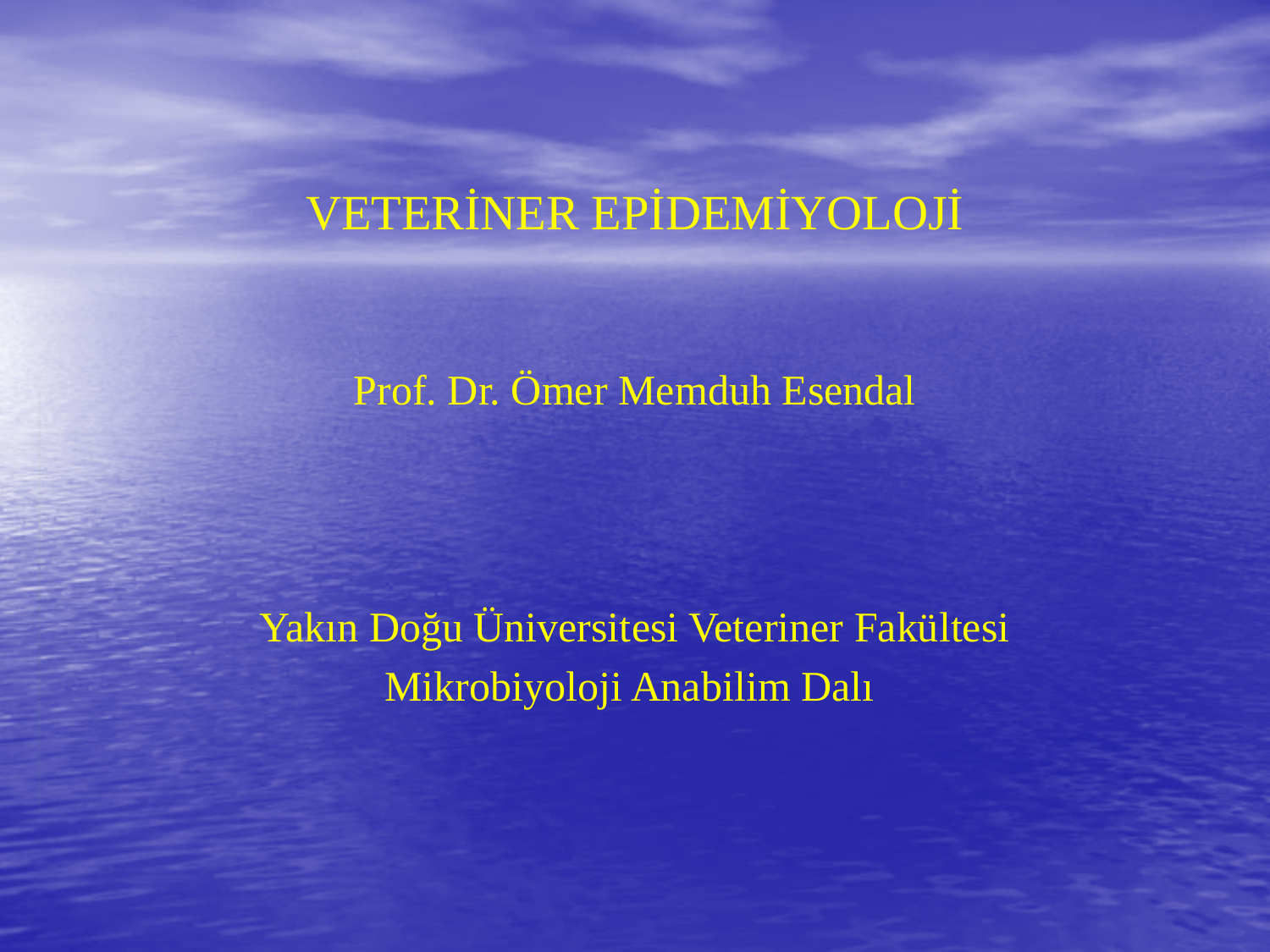

# VETERİNER EPİDEMİYOLOJİ
Prof. Dr. Ömer Memduh Esendal

Yakın Doğu Üniversitesi Veteriner Fakültesi
Mikrobiyoloji Anabilim Dalı